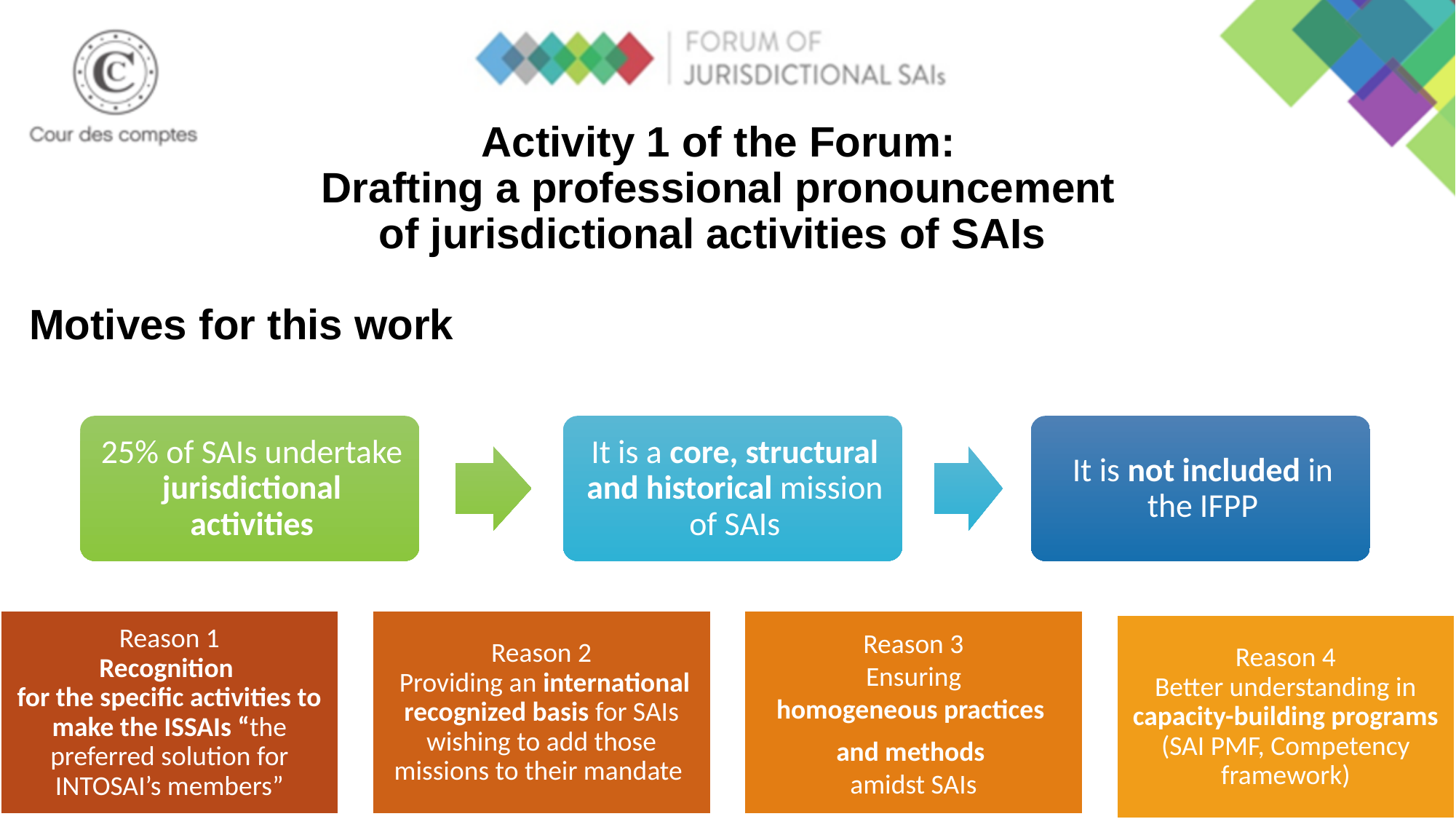

# Activity 1 of the Forum: Drafting a professional pronouncement of jurisdictional activities of SAIs
Motives for this work
25% of SAIs undertake jurisdictional activities

It is a core, structural and historical mission of SAIs

It is not included in the IFPP
Reason 1
Recognition
for the specific activities to make the ISSAIs “the preferred solution for INTOSAI’s members”
Reason 2
 Providing an international recognized basis for SAIs wishing to add those missions to their mandate
Reason 3
Ensuring
homogeneous practices
and methods
amidst SAIs
Reason 4
Better understanding in
capacity-building programs
(SAI PMF, Competency framework)